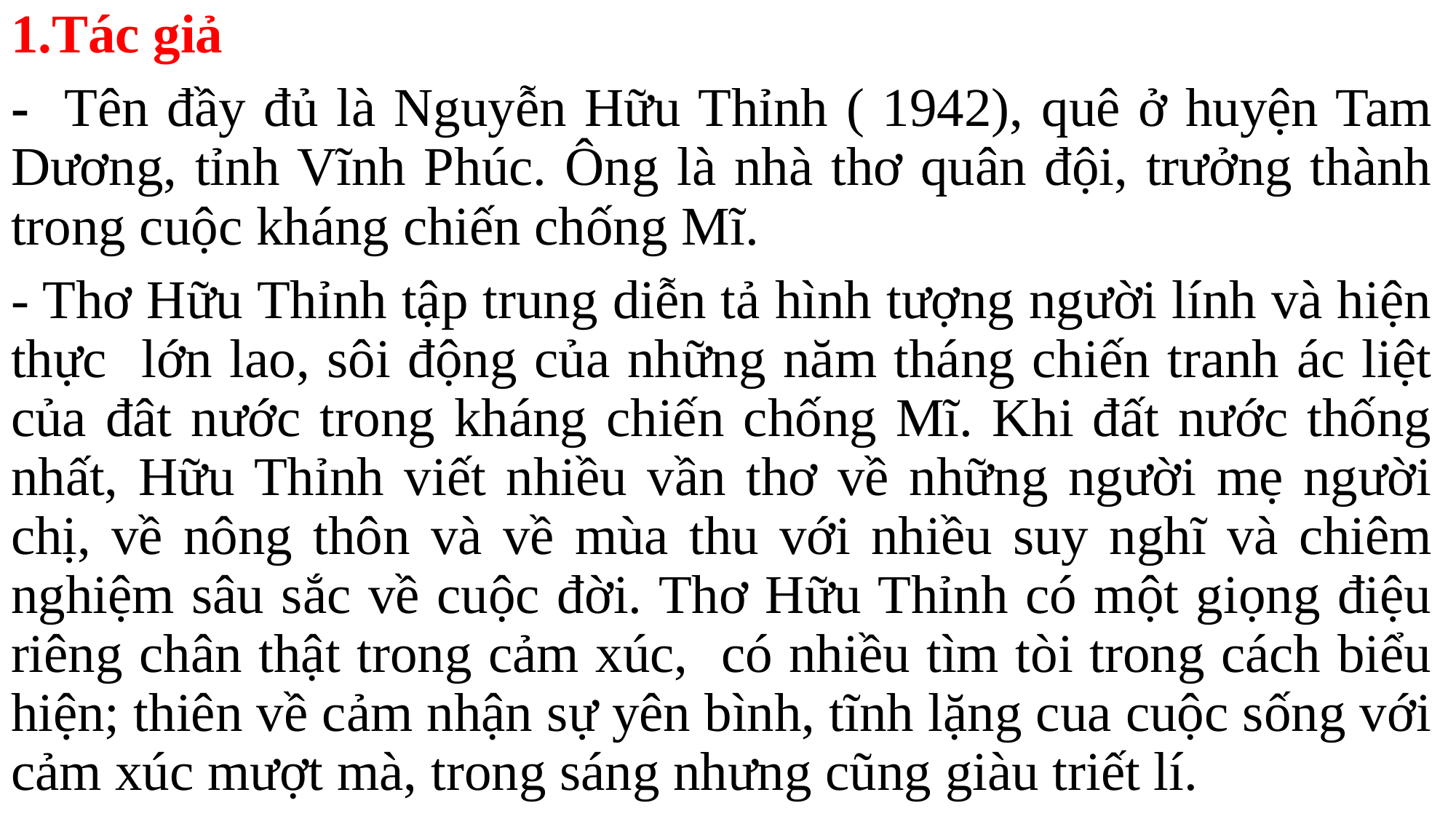

1.Tác giả
-  Tên đầy đủ là Nguyễn Hữu Thỉnh ( 1942), quê ở huyện Tam Dương, tỉnh Vĩnh Phúc. Ông là nhà thơ quân đội, trưởng thành trong cuộc kháng chiến chống Mĩ.
- Thơ Hữu Thỉnh tập trung diễn tả hình tượng người lính và hiện thực  lớn lao, sôi động của những năm tháng chiến tranh ác liệt của đât nước trong kháng chiến chống Mĩ. Khi đất nước thống nhất, Hữu Thỉnh viết nhiều vần thơ về những người mẹ người chị, về nông thôn và về mùa thu với nhiều suy nghĩ và chiêm nghiệm sâu sắc về cuộc đời. Thơ Hữu Thỉnh có một giọng điệu riêng chân thật trong cảm xúc,  có nhiều tìm tòi trong cách biểu hiện; thiên về cảm nhận sự yên bình, tĩnh lặng cua cuộc sống với cảm xúc mượt mà, trong sáng nhưng cũng giàu triết lí.